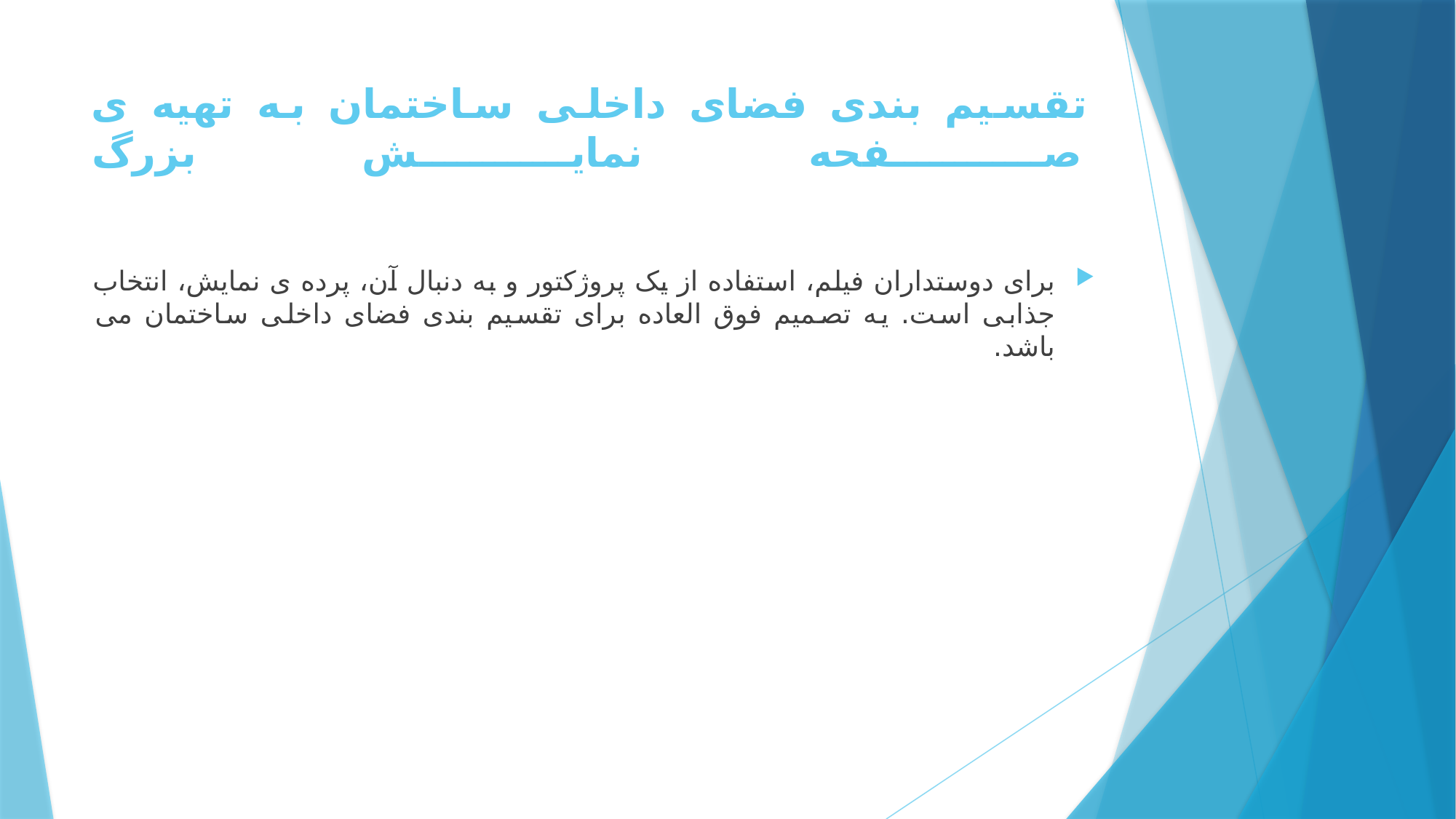

# تقسیم بندی فضای داخلی ساختمان به تهیه ی صفحه نمایش بزرگ
برای دوستداران فیلم، استفاده از یک پروژکتور و به دنبال آن، پرده ی نمایش، انتخاب جذابی است. یه تصمیم فوق العاده برای تقسیم بندی فضای داخلی ساختمان می باشد.